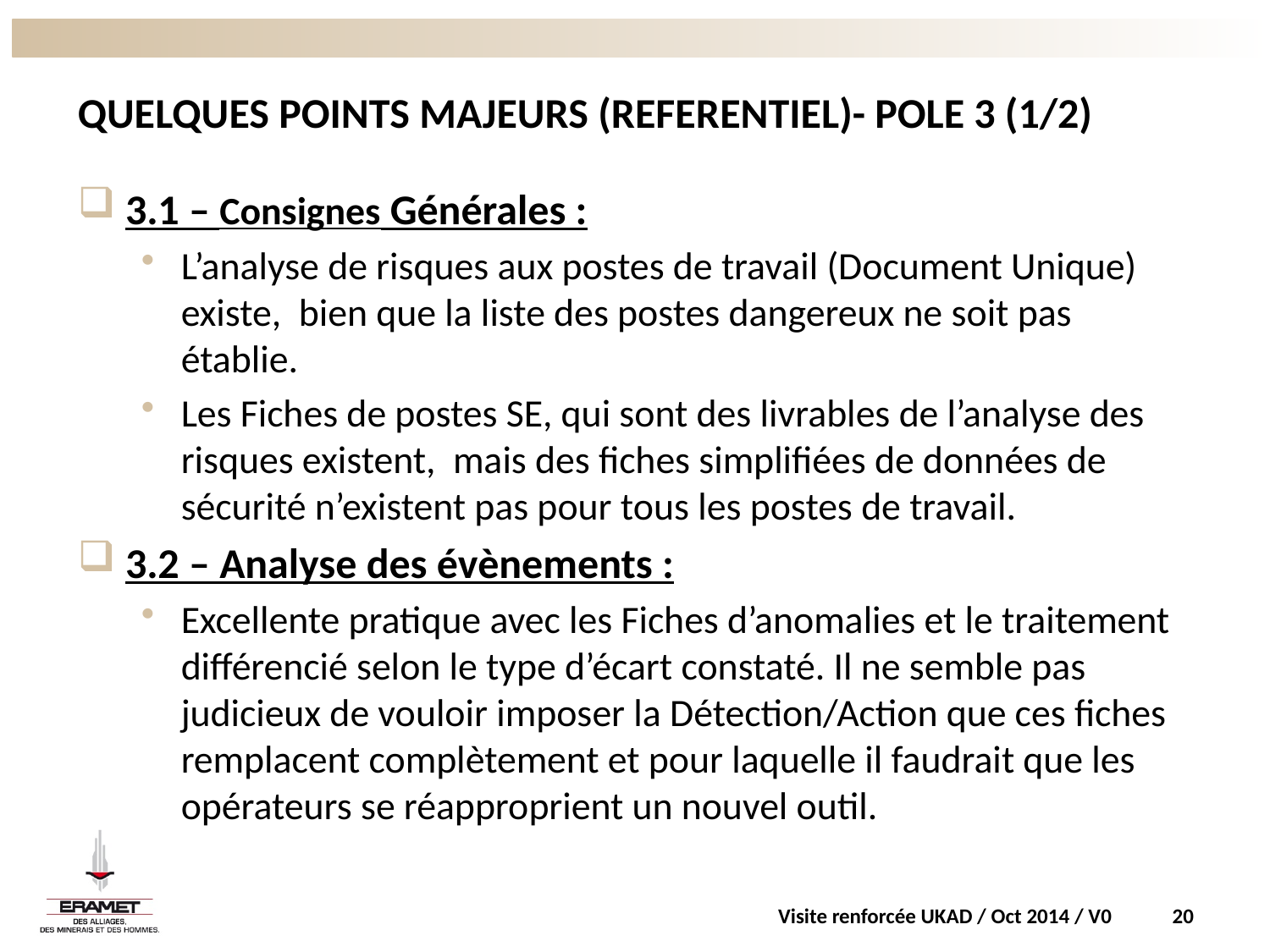

# QUELQUES POINTS MAJEURS (REFERENTIEL)- POLE 3 (1/2)
3.1 – Consignes Générales :
L’analyse de risques aux postes de travail (Document Unique) existe,  bien que la liste des postes dangereux ne soit pas établie.
Les Fiches de postes SE, qui sont des livrables de l’analyse des risques existent,  mais des fiches simplifiées de données de sécurité n’existent pas pour tous les postes de travail.
3.2 – Analyse des évènements :
Excellente pratique avec les Fiches d’anomalies et le traitement différencié selon le type d’écart constaté. Il ne semble pas judicieux de vouloir imposer la Détection/Action que ces fiches remplacent complètement et pour laquelle il faudrait que les opérateurs se réapproprient un nouvel outil.
Visite renforcée UKAD / Oct 2014 / V0
20